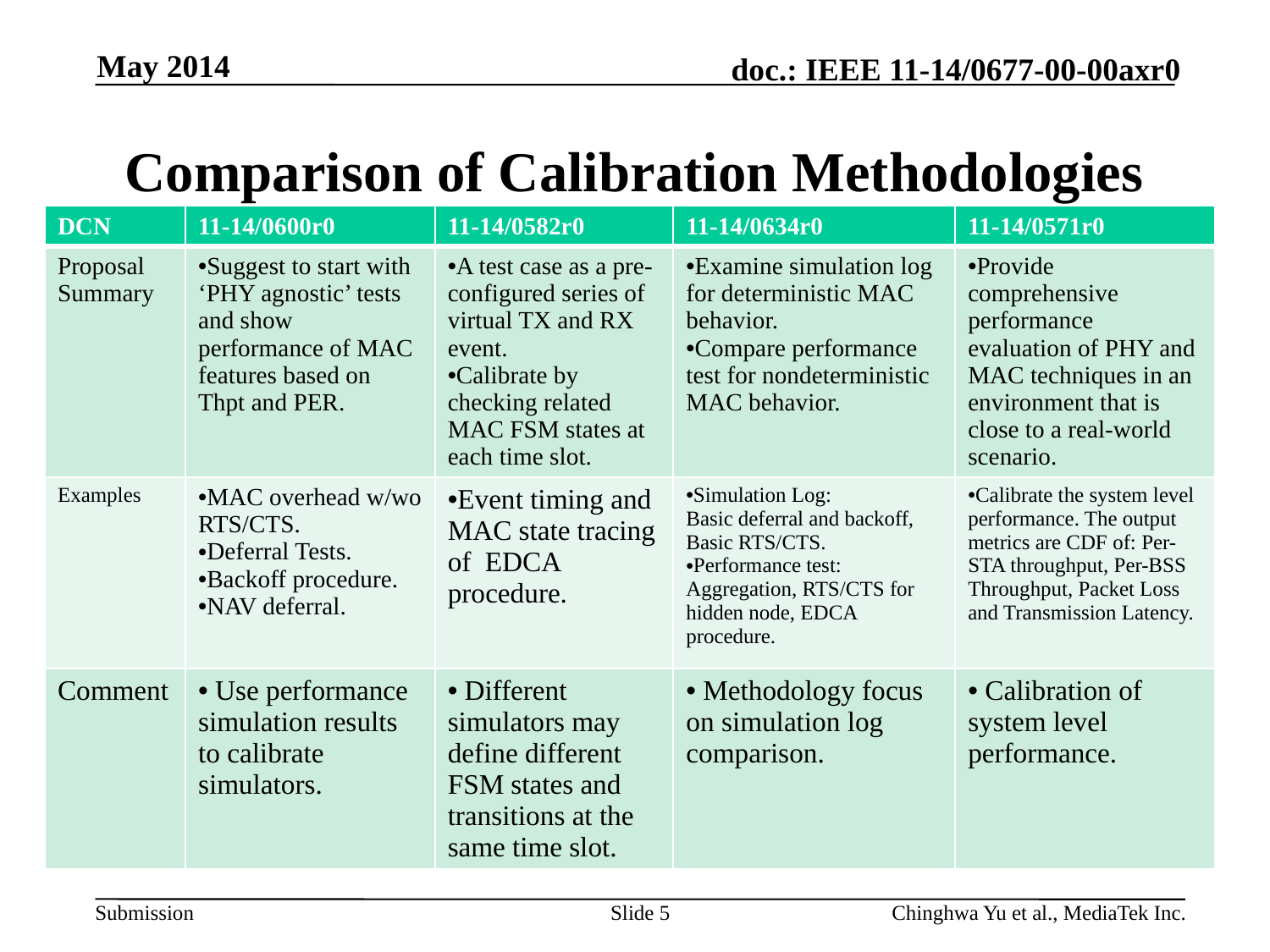

May 2014
# Comparison of Calibration Methodologies
| DCN | 11-14/0600r0 | 11-14/0582r0 | 11-14/0634r0 | 11-14/0571r0 |
| --- | --- | --- | --- | --- |
| Proposal Summary | Suggest to start with ‘PHY agnostic’ tests and show performance of MAC features based on Thpt and PER. | A test case as a pre-configured series of virtual TX and RX event. Calibrate by checking related MAC FSM states at each time slot. | Examine simulation log for deterministic MAC behavior. Compare performance test for nondeterministic MAC behavior. | Provide comprehensive performance evaluation of PHY and MAC techniques in an environment that is close to a real-world scenario. |
| Examples | MAC overhead w/wo RTS/CTS. Deferral Tests. Backoff procedure. NAV deferral. | Event timing and MAC state tracing of EDCA procedure. | Simulation Log: Basic deferral and backoff, Basic RTS/CTS. Performance test: Aggregation, RTS/CTS for hidden node, EDCA procedure. | Calibrate the system level performance. The output metrics are CDF of: Per-STA throughput, Per-BSS Throughput, Packet Loss and Transmission Latency. |
| Comment | Use performance simulation results to calibrate simulators. | Different simulators may define different FSM states and transitions at the same time slot. | Methodology focus on simulation log comparison. | Calibration of system level performance. |
Slide 5
Chinghwa Yu et al., MediaTek Inc.